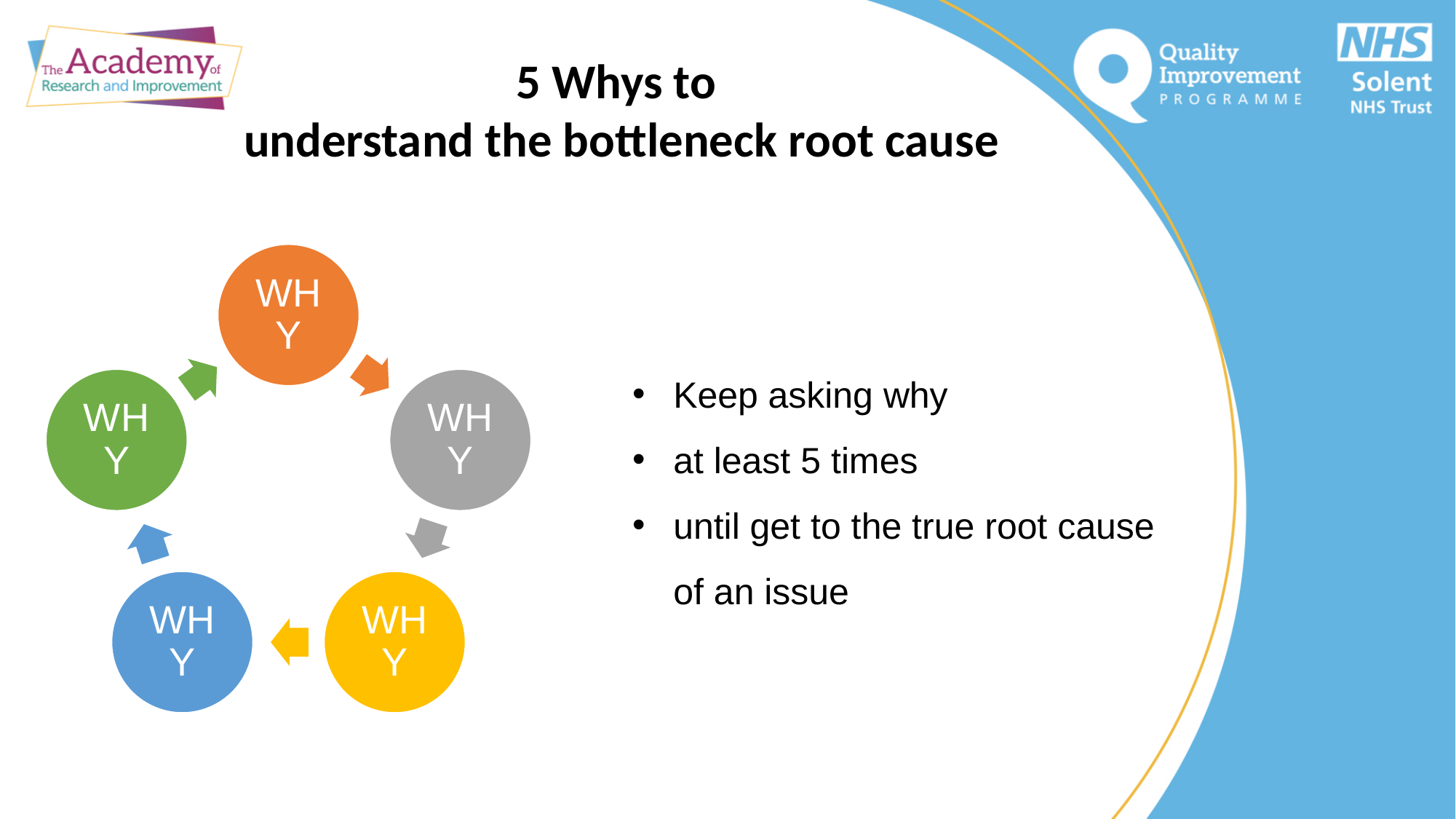

48
5 Whys to
understand the bottleneck root cause
WHY

WHY

WHY

WHY

WHY

Keep asking why
at least 5 times
until get to the true root cause of an issue